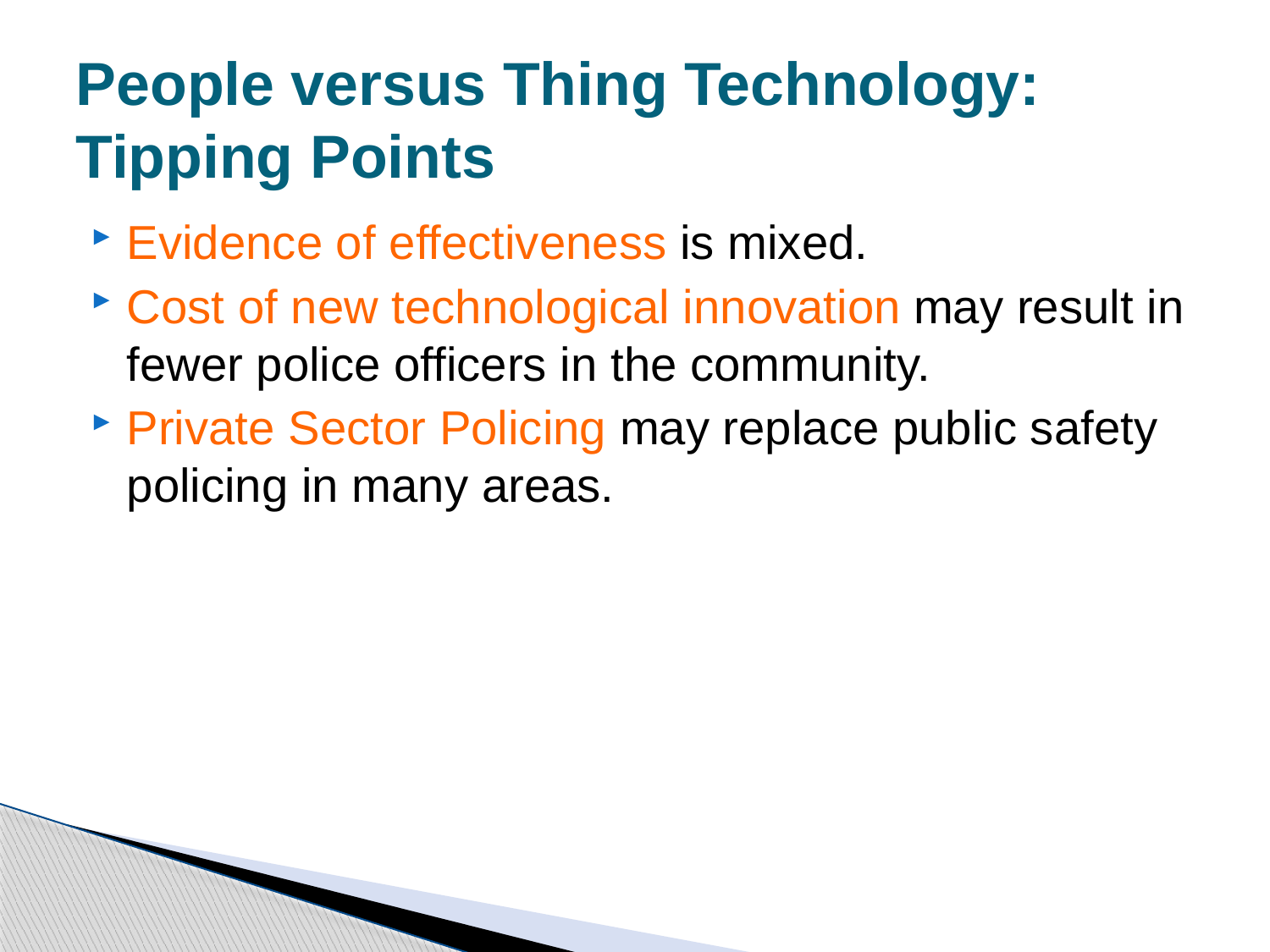

# People versus Thing Technology: Tipping Points
Evidence of effectiveness is mixed.
Cost of new technological innovation may result in fewer police officers in the community.
Private Sector Policing may replace public safety policing in many areas.